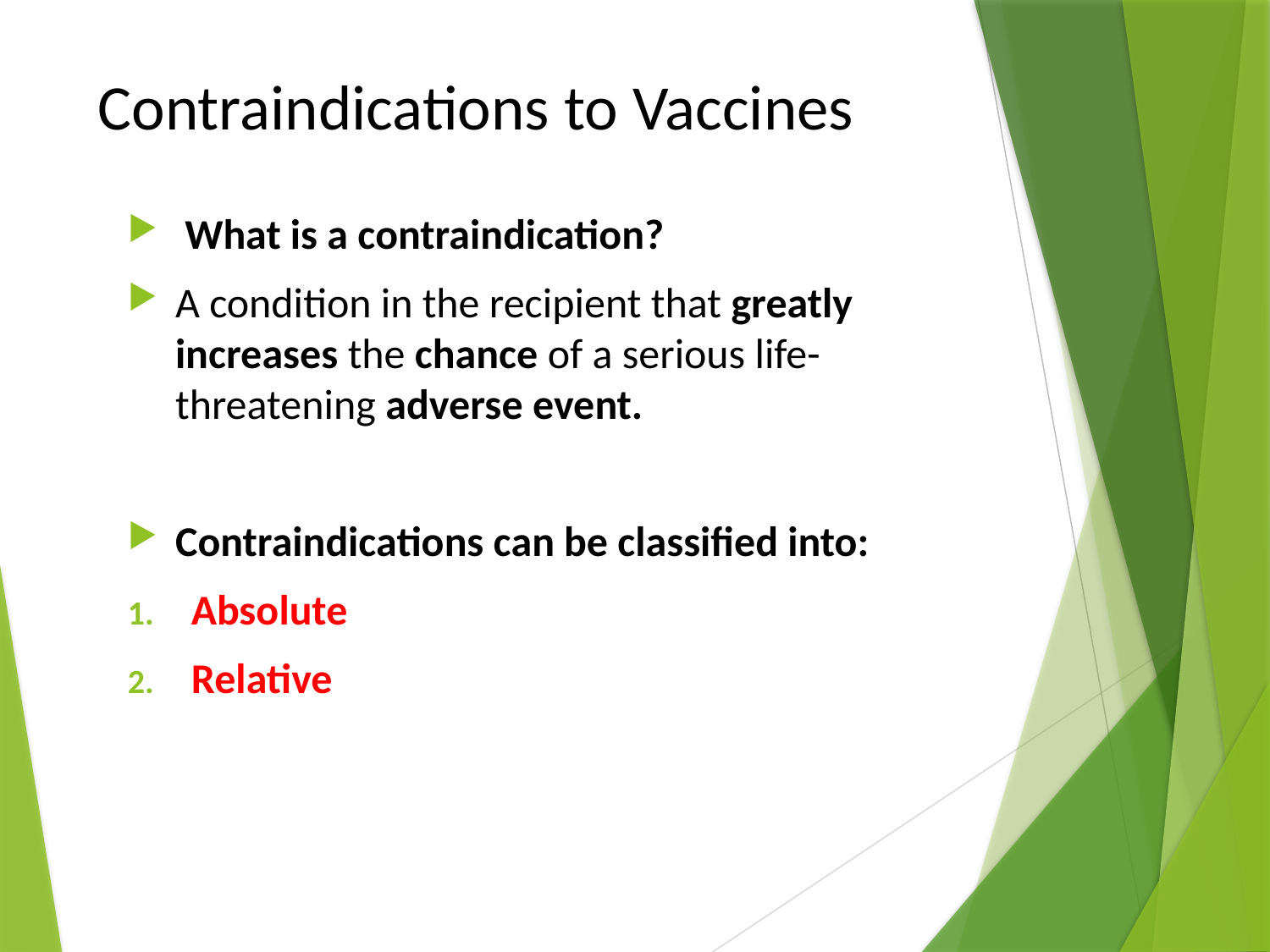

# Contraindications to Vaccines
 What is a contraindication?
A condition in the recipient that greatly increases the chance of a serious life-threatening adverse event.

Contraindications can be classified into:
Absolute
Relative